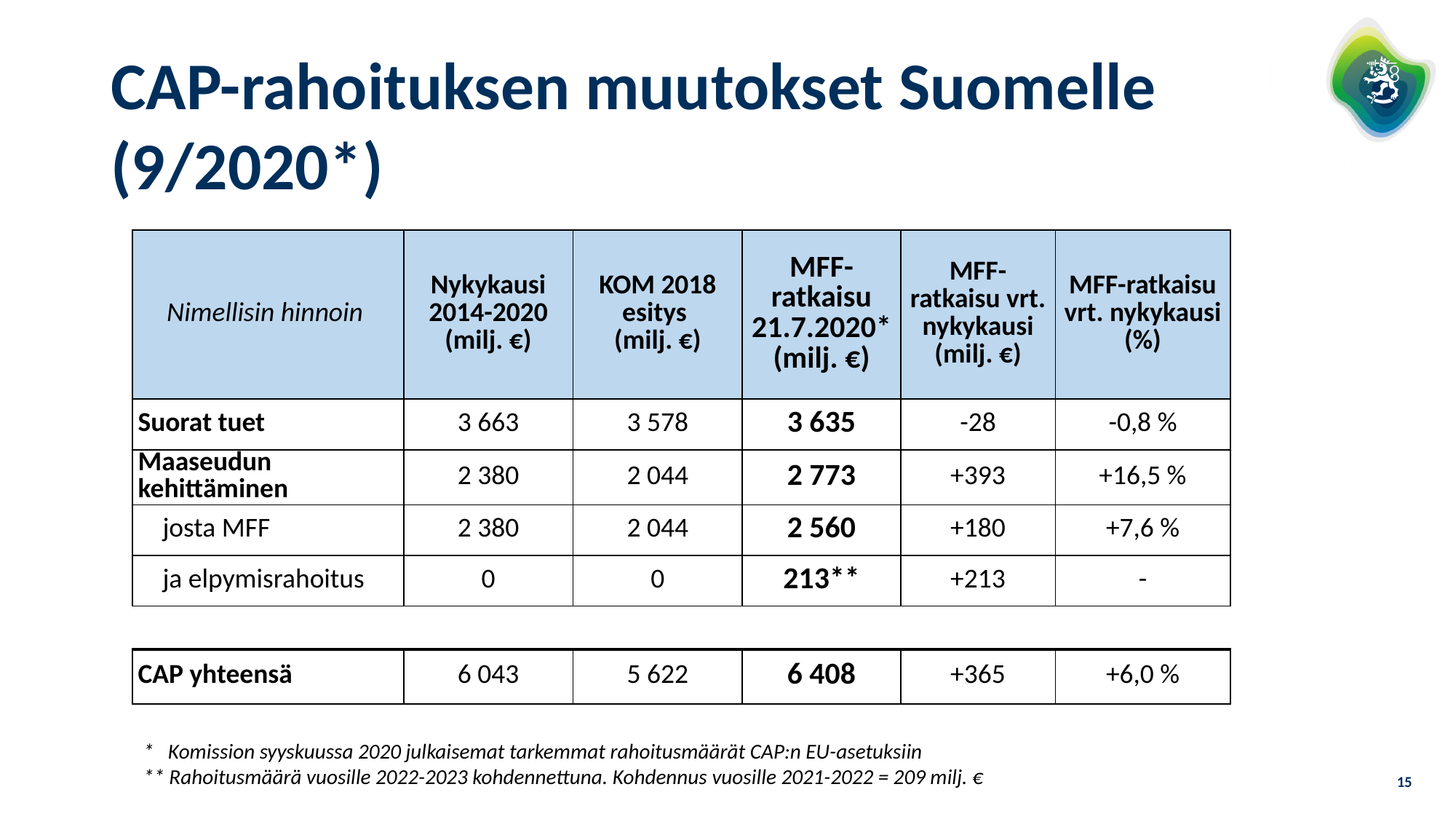

# CAP-rahoituksen muutokset Suomelle (9/2020*)
| Nimellisin hinnoin | Nykykausi 2014-2020 (milj. €) | KOM 2018 esitys (milj. €) | MFF-ratkaisu 21.7.2020\* (milj. €) | MFF-ratkaisu vrt. nykykausi (milj. €) | MFF-ratkaisu vrt. nykykausi (%) |
| --- | --- | --- | --- | --- | --- |
| Suorat tuet | 3 663 | 3 578 | 3 635 | -28 | -0,8 % |
| Maaseudun kehittäminen | 2 380 | 2 044 | 2 773 | +393 | +16,5 % |
| josta MFF | 2 380 | 2 044 | 2 560 | +180 | +7,6 % |
| ja elpymisrahoitus | 0 | 0 | 213\*\* | +213 | - |
|  |  |  |  |  |  |
| CAP yhteensä | 6 043 | 5 622 | 6 408 | +365 | +6,0 % |
*   Komission syyskuussa 2020 julkaisemat tarkemmat rahoitusmäärät CAP:n EU-asetuksiin
** Rahoitusmäärä vuosille 2022-2023 kohdennettuna. Kohdennus vuosille 2021-2022 = 209 milj. €
15